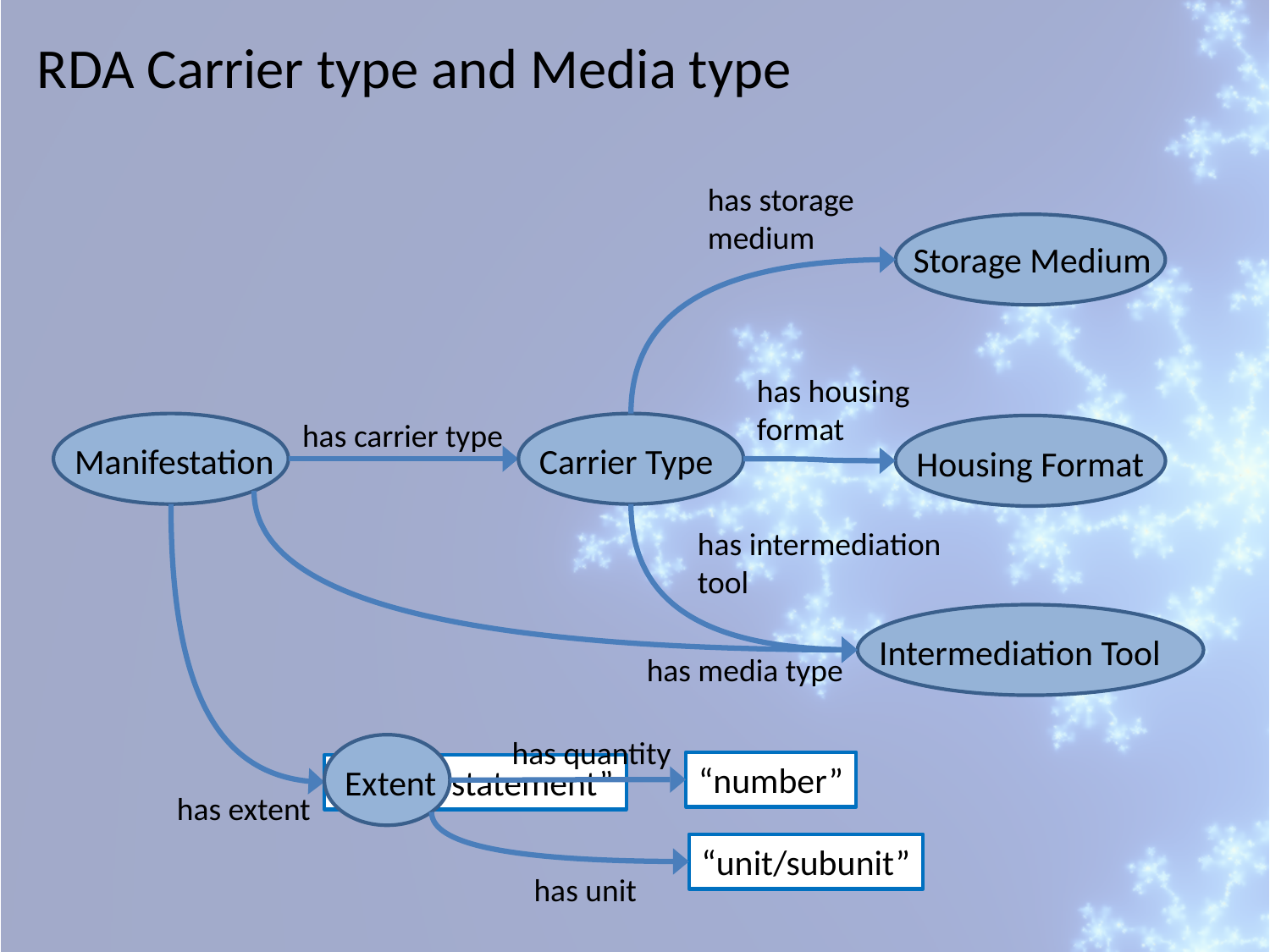

RDA Carrier type and Media type
has storage
medium

Storage Medium
has housing
format
has carrier type

Manifestation

Carrier Type

Housing Format
has intermediation
tool

Intermediation Tool
has media type
has quantity

Extent
“number”
“extent statement”
has extent
“unit/subunit”
has unit